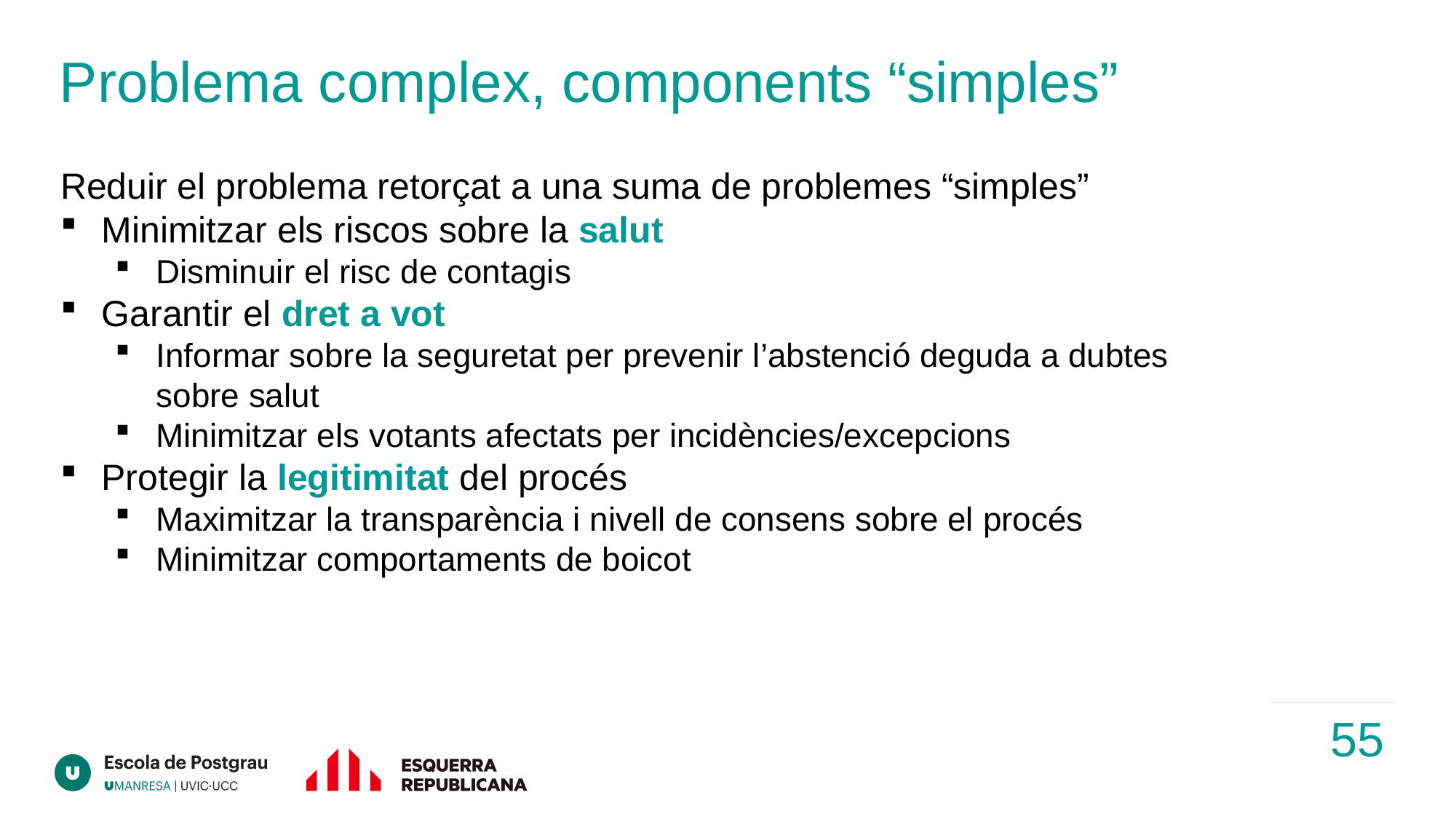

# Problema complex, components “simples”
Reduir el problema retorçat a una suma de problemes “simples”
Minimitzar els riscos sobre la salut
Disminuir el risc de contagis
Garantir el dret a vot
Informar sobre la seguretat per prevenir l’abstenció deguda a dubtes sobre salut
Minimitzar els votants afectats per incidències/excepcions
Protegir la legitimitat del procés
Maximitzar la transparència i nivell de consens sobre el procés
Minimitzar comportaments de boicot

55